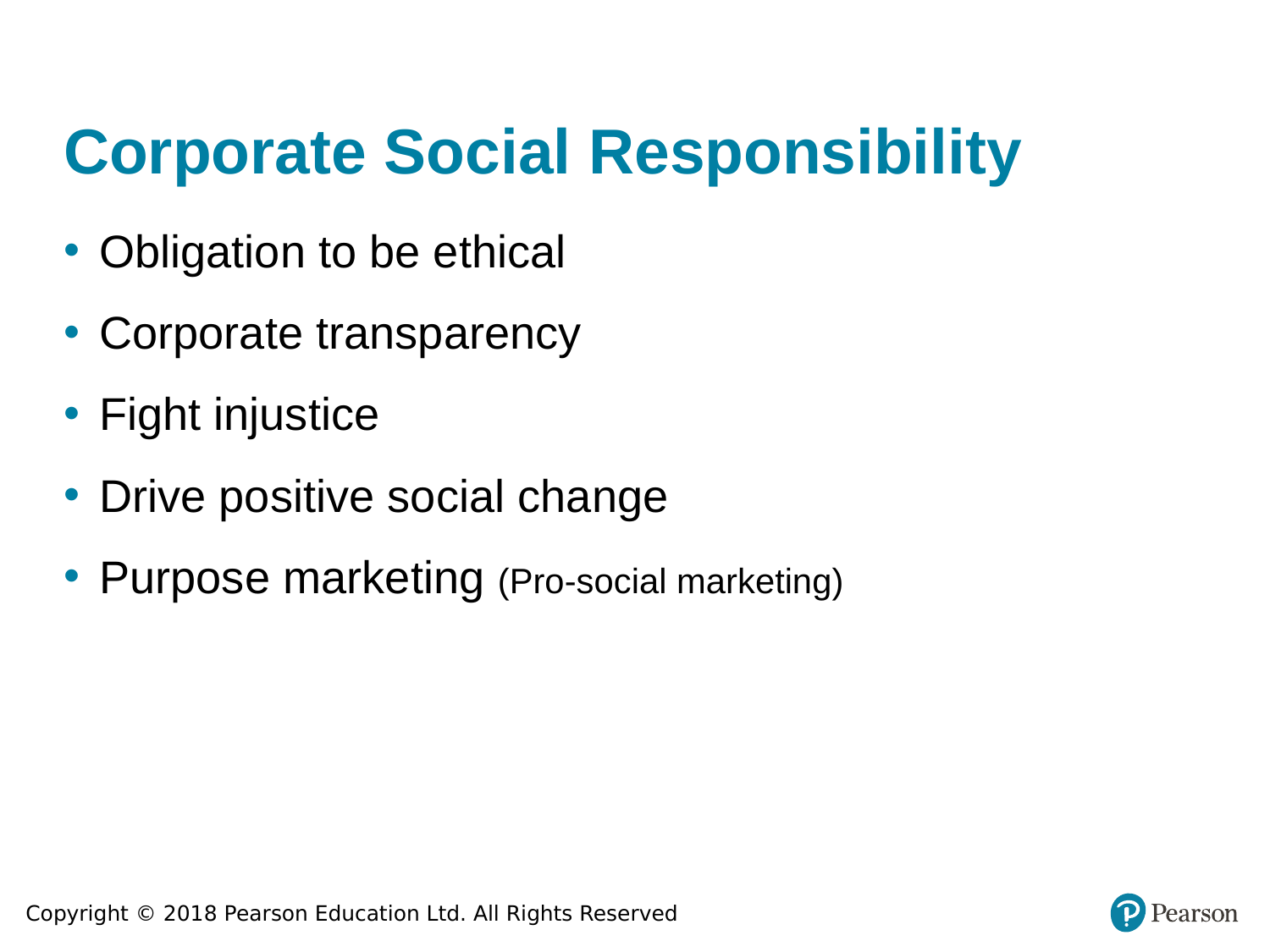

# Corporate Social Responsibility
Obligation to be ethical
Corporate transparency
Fight injustice
Drive positive social change
Purpose marketing (Pro-social marketing)